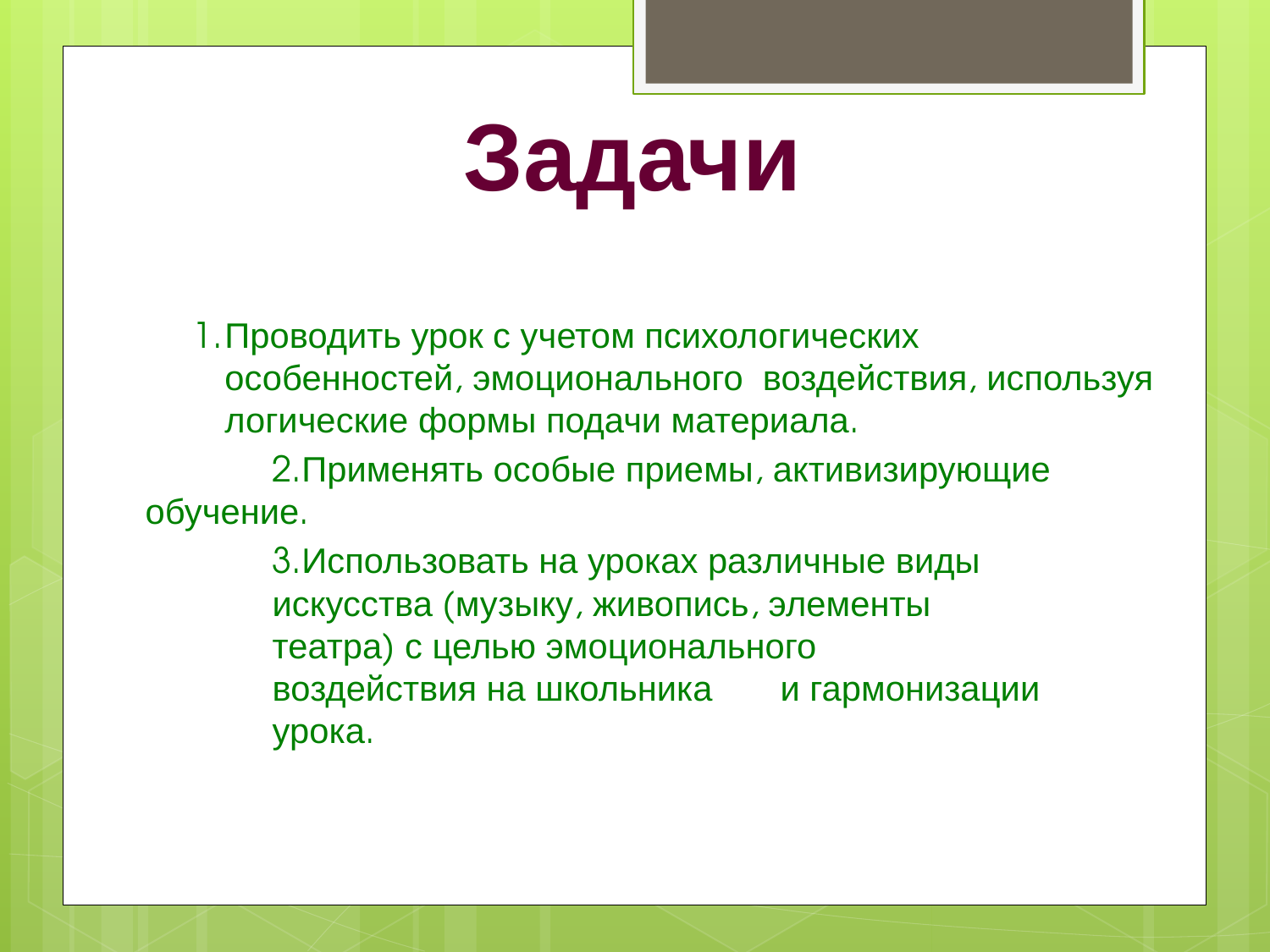

# Задачи
1.	Проводить урок с учетом психологических особенностей, эмоционального  воздействия, используя логические формы подачи материала.
		2.Применять особые приемы, активизирующие        обучение.
		3.Использовать на уроках различные виды 			искусства (музыку, живопись, элементы 			театра) с целью эмоционального 				воздействия на школьника 	и гармонизации 		урока.